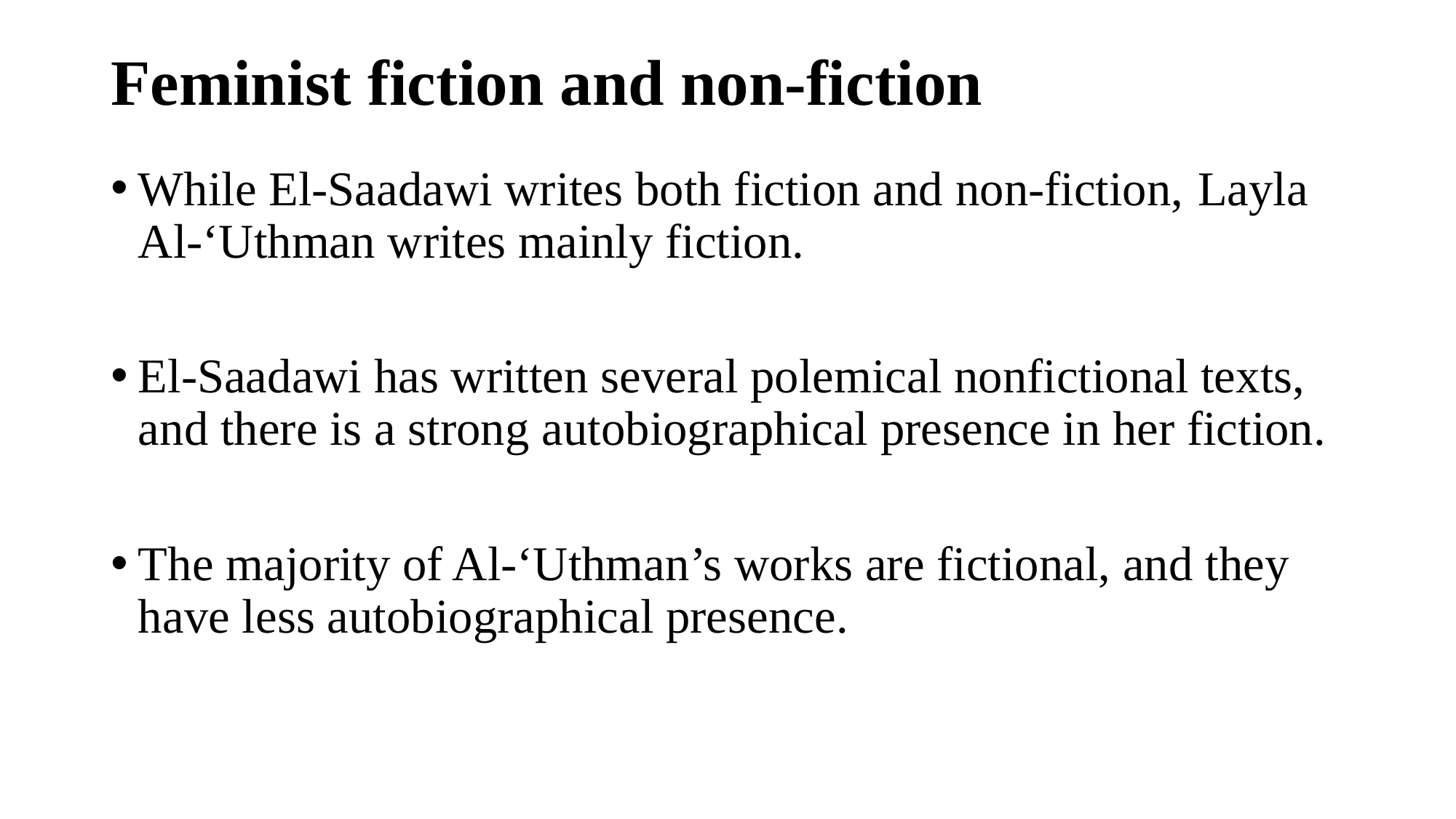

# Feminist fiction and non-fiction
While El-Saadawi writes both fiction and non-fiction, Layla Al-‘Uthman writes mainly fiction.

El-Saadawi has written several polemical nonfictional texts, and there is a strong autobiographical presence in her fiction.

The majority of Al-‘Uthman’s works are fictional, and they have less autobiographical presence.